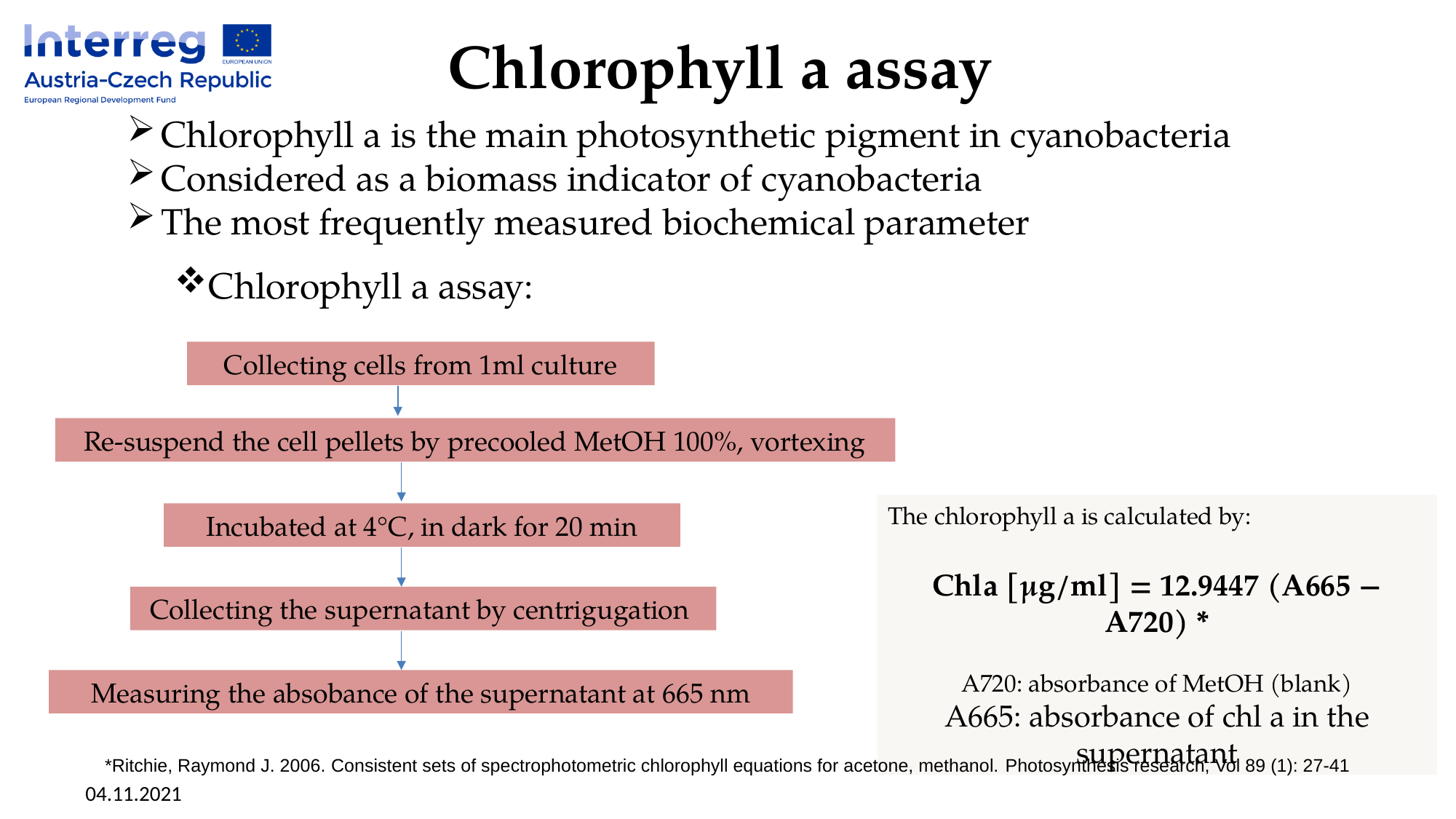

Chlorophyll a assay
Chlorophyll a is the main photosynthetic pigment in cyanobacteria
Considered as a biomass indicator of cyanobacteria
The most frequently measured biochemical parameter
Chlorophyll a assay:
Collecting cells from 1ml culture
Re-suspend the cell pellets by precooled MetOH 100%, vortexing
The chlorophyll a is calculated by:

Chla [μg/ml] = 12.9447 (A665 − A720) *

A720: absorbance of MetOH (blank)
A665: absorbance of chl a in the supernatant
Incubated at 4°C, in dark for 20 min
Collecting the supernatant by centrigugation
Measuring the absobance of the supernatant at 665 nm
*Ritchie, Raymond J. 2006. Consistent sets of spectrophotometric chlorophyll equations for acetone, methanol. Photosynthesis research, Vol 89 (1): 27-41